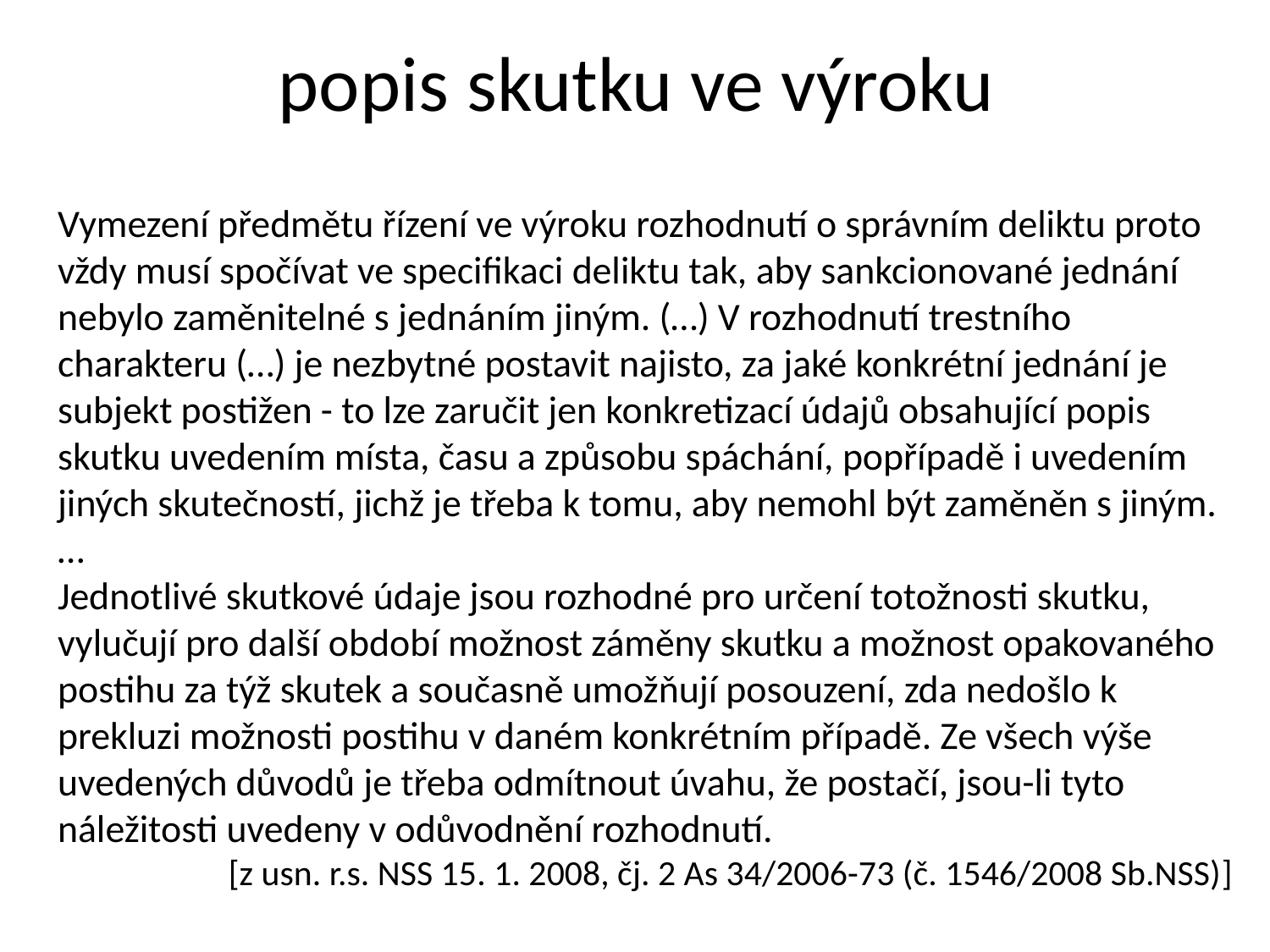

# popis skutku ve výroku

Vymezení předmětu řízení ve výroku rozhodnutí o správním deliktu proto vždy musí spočívat ve specifikaci deliktu tak, aby sankcionované jednání nebylo zaměnitelné s jednáním jiným. (…) V rozhodnutí trestního charakteru (…) je nezbytné postavit najisto, za jaké konkrétní jednání je subjekt postižen - to lze zaručit jen konkretizací údajů obsahující popis skutku uvedením místa, času a způsobu spáchání, popřípadě i uvedením jiných skutečností, jichž je třeba k tomu, aby nemohl být zaměněn s jiným. …
Jednotlivé skutkové údaje jsou rozhodné pro určení totožnosti skutku, vylučují pro další období možnost záměny skutku a možnost opakovaného postihu za týž skutek a současně umožňují posouzení, zda nedošlo k prekluzi možnosti postihu v daném konkrétním případě. Ze všech výše uvedených důvodů je třeba odmítnout úvahu, že postačí, jsou-li tyto náležitosti uvedeny v odůvodnění rozhodnutí.
[z usn. r.s. NSS 15. 1. 2008, čj. 2 As 34/2006-73 (č. 1546/2008 Sb.NSS)]